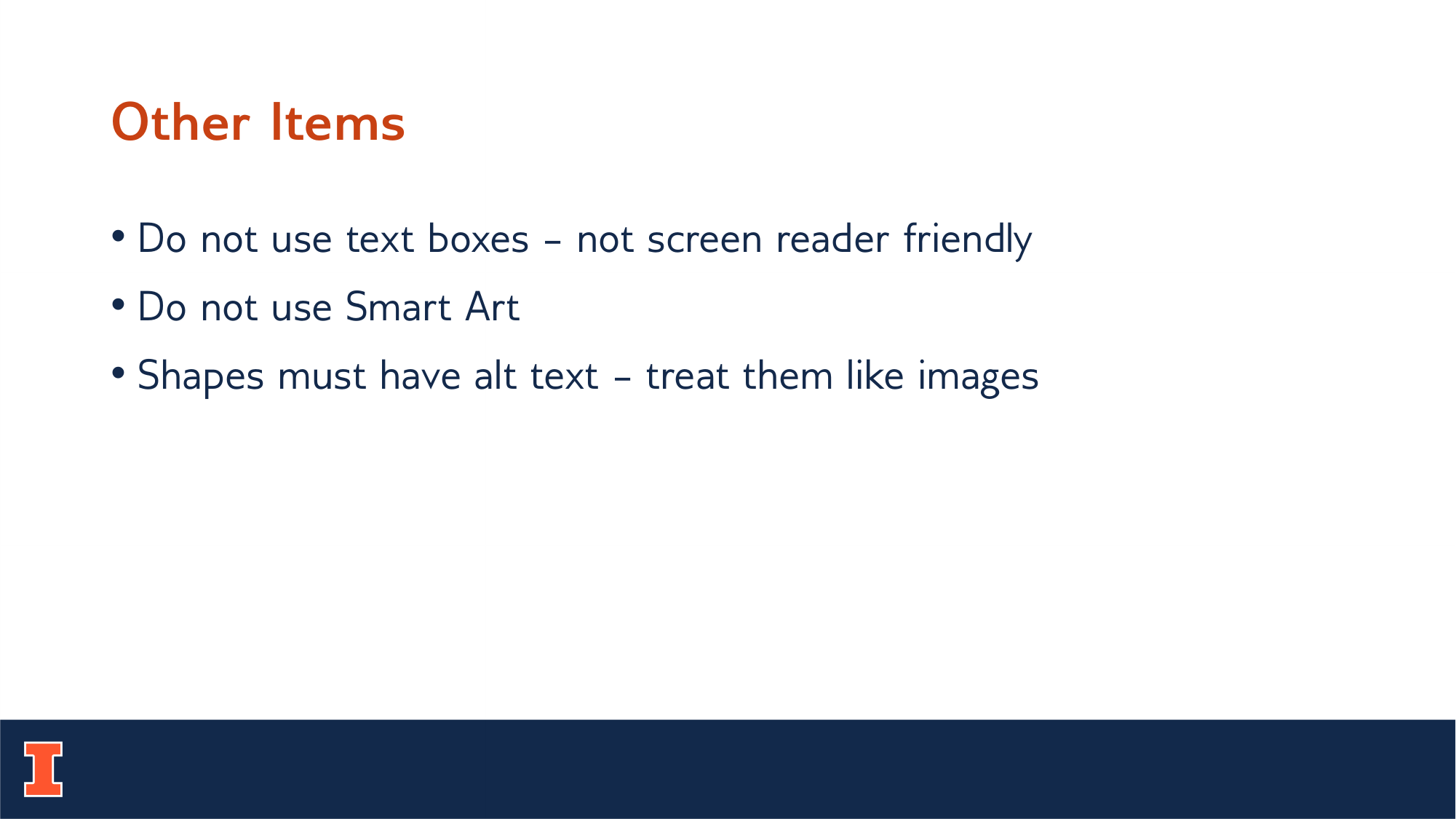

# Other Items
Do not use text boxes – not screen reader friendly
Do not use Smart Art
Shapes must have alt text – treat them like images